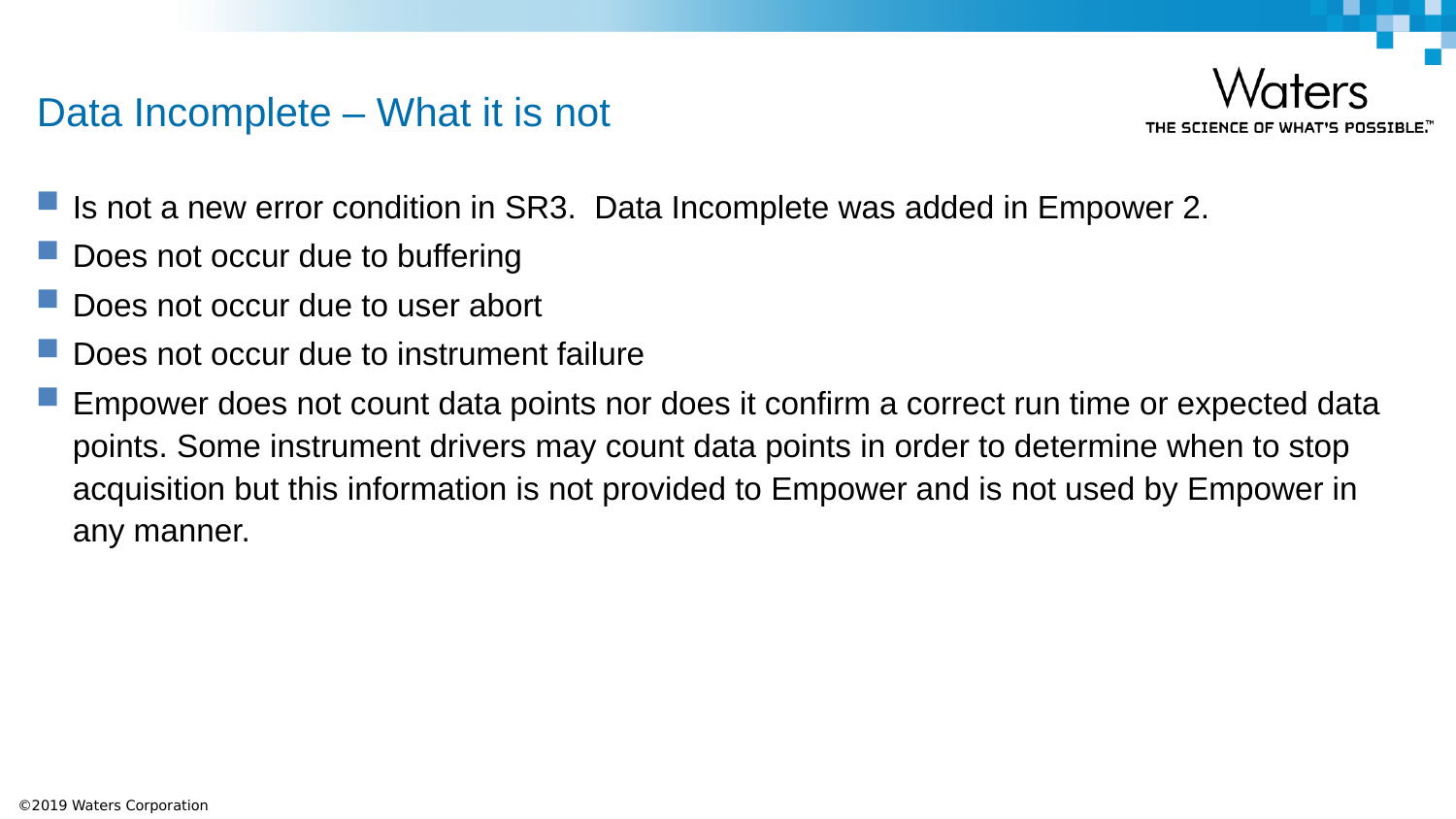

# Data Incomplete – What it is not
Is not a new error condition in SR3.  Data Incomplete was added in Empower 2.
Does not occur due to buffering
Does not occur due to user abort
Does not occur due to instrument failure
Empower does not count data points nor does it confirm a correct run time or expected data points. Some instrument drivers may count data points in order to determine when to stop acquisition but this information is not provided to Empower and is not used by Empower in any manner.